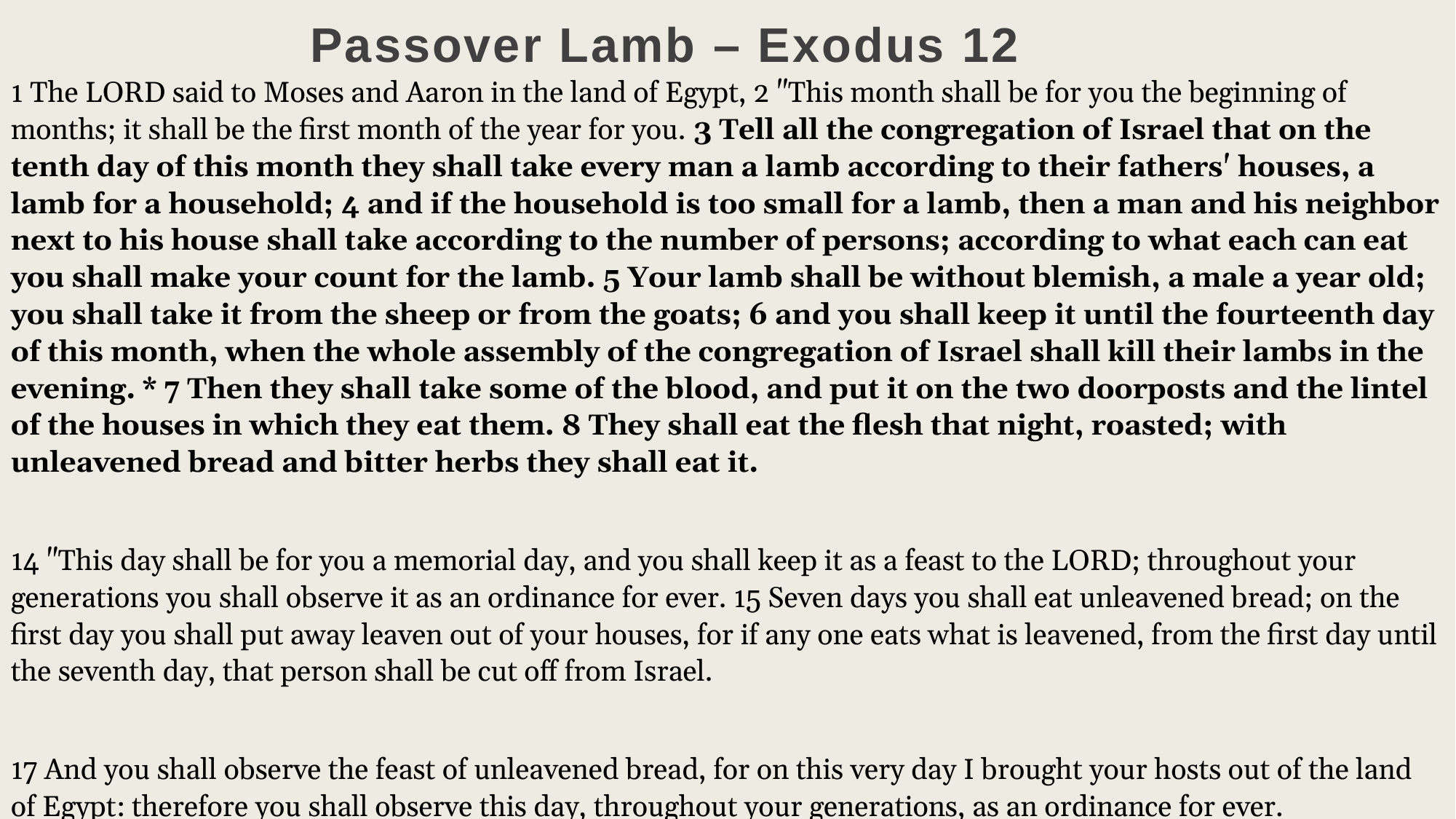

Passover Lamb – Exodus 12
1 The LORD said to Moses and Aaron in the land of Egypt, 2 "This month shall be for you the beginning of months; it shall be the first month of the year for you. 3 Tell all the congregation of Israel that on the tenth day of this month they shall take every man a lamb according to their fathers' houses, a lamb for a household; 4 and if the household is too small for a lamb, then a man and his neighbor next to his house shall take according to the number of persons; according to what each can eat you shall make your count for the lamb. 5 Your lamb shall be without blemish, a male a year old; you shall take it from the sheep or from the goats; 6 and you shall keep it until the fourteenth day of this month, when the whole assembly of the congregation of Israel shall kill their lambs in the evening. * 7 Then they shall take some of the blood, and put it on the two doorposts and the lintel of the houses in which they eat them. 8 They shall eat the flesh that night, roasted; with unleavened bread and bitter herbs they shall eat it.

14 "This day shall be for you a memorial day, and you shall keep it as a feast to the LORD; throughout your generations you shall observe it as an ordinance for ever. 15 Seven days you shall eat unleavened bread; on the first day you shall put away leaven out of your houses, for if any one eats what is leavened, from the first day until the seventh day, that person shall be cut off from Israel.

17 And you shall observe the feast of unleavened bread, for on this very day I brought your hosts out of the land of Egypt: therefore you shall observe this day, throughout your generations, as an ordinance for ever.